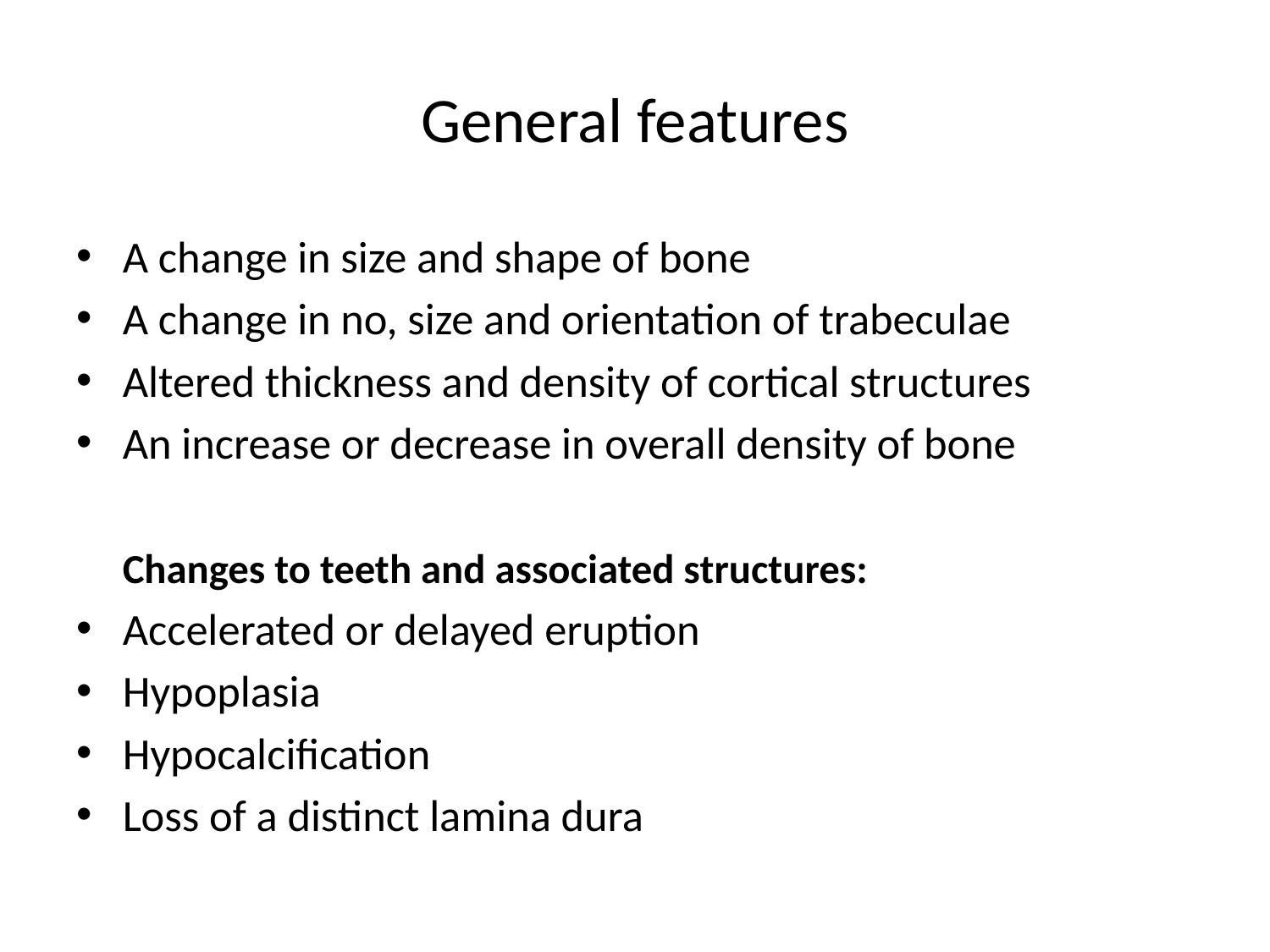

# General features
A change in size and shape of bone
A change in no, size and orientation of trabeculae
Altered thickness and density of cortical structures
An increase or decrease in overall density of bone

	Changes to teeth and associated structures:
Accelerated or delayed eruption
Hypoplasia
Hypocalcification
Loss of a distinct lamina dura